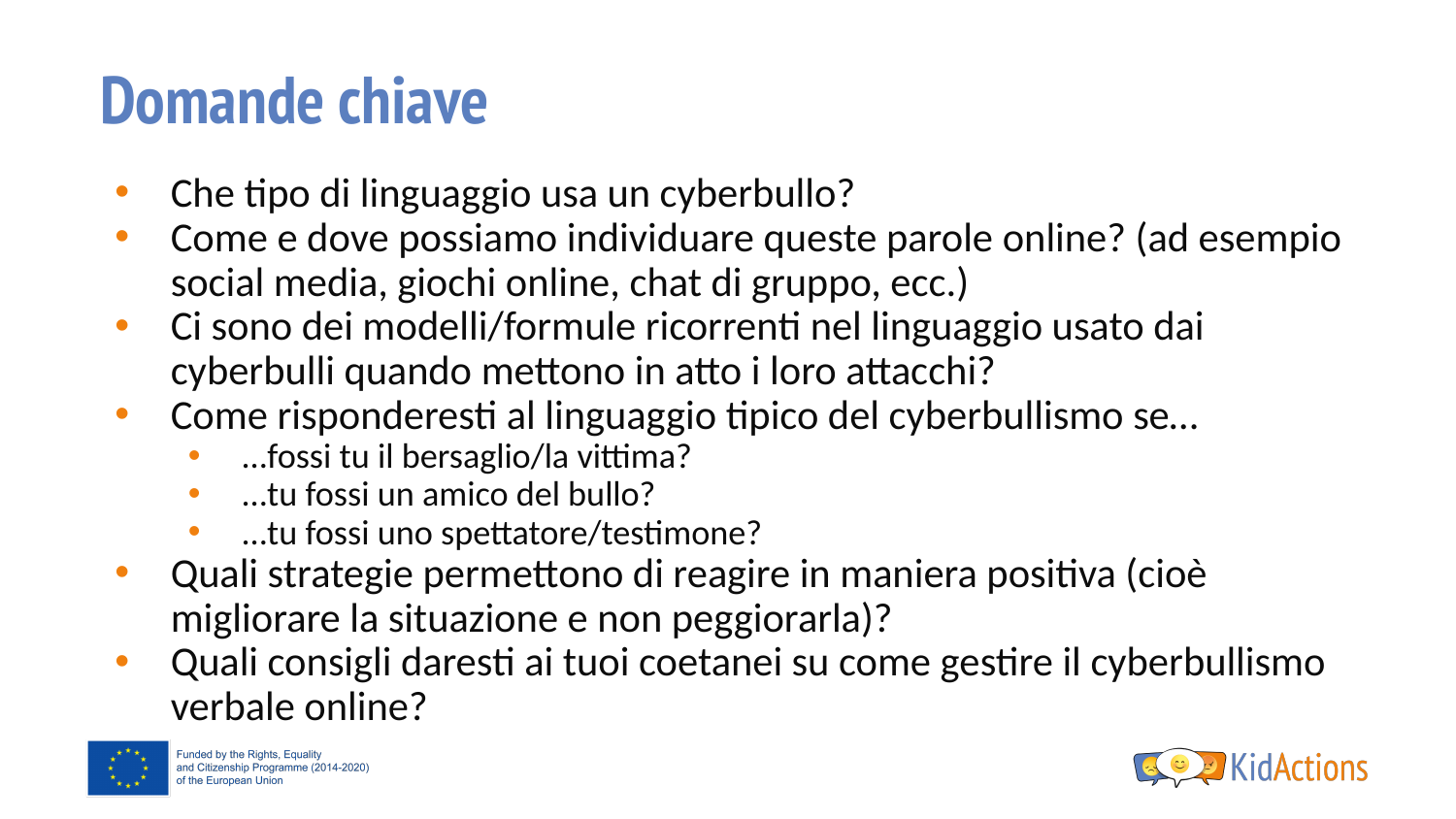

# Domande chiave
Che tipo di linguaggio usa un cyberbullo?
Come e dove possiamo individuare queste parole online? (ad esempio social media, giochi online, chat di gruppo, ecc.)
Ci sono dei modelli/formule ricorrenti nel linguaggio usato dai cyberbulli quando mettono in atto i loro attacchi?
Come risponderesti al linguaggio tipico del cyberbullismo se…
...fossi tu il bersaglio/la vittima?
...tu fossi un amico del bullo?
...tu fossi uno spettatore/testimone?
Quali strategie permettono di reagire in maniera positiva (cioè migliorare la situazione e non peggiorarla)?
Quali consigli daresti ai tuoi coetanei su come gestire il cyberbullismo verbale online?